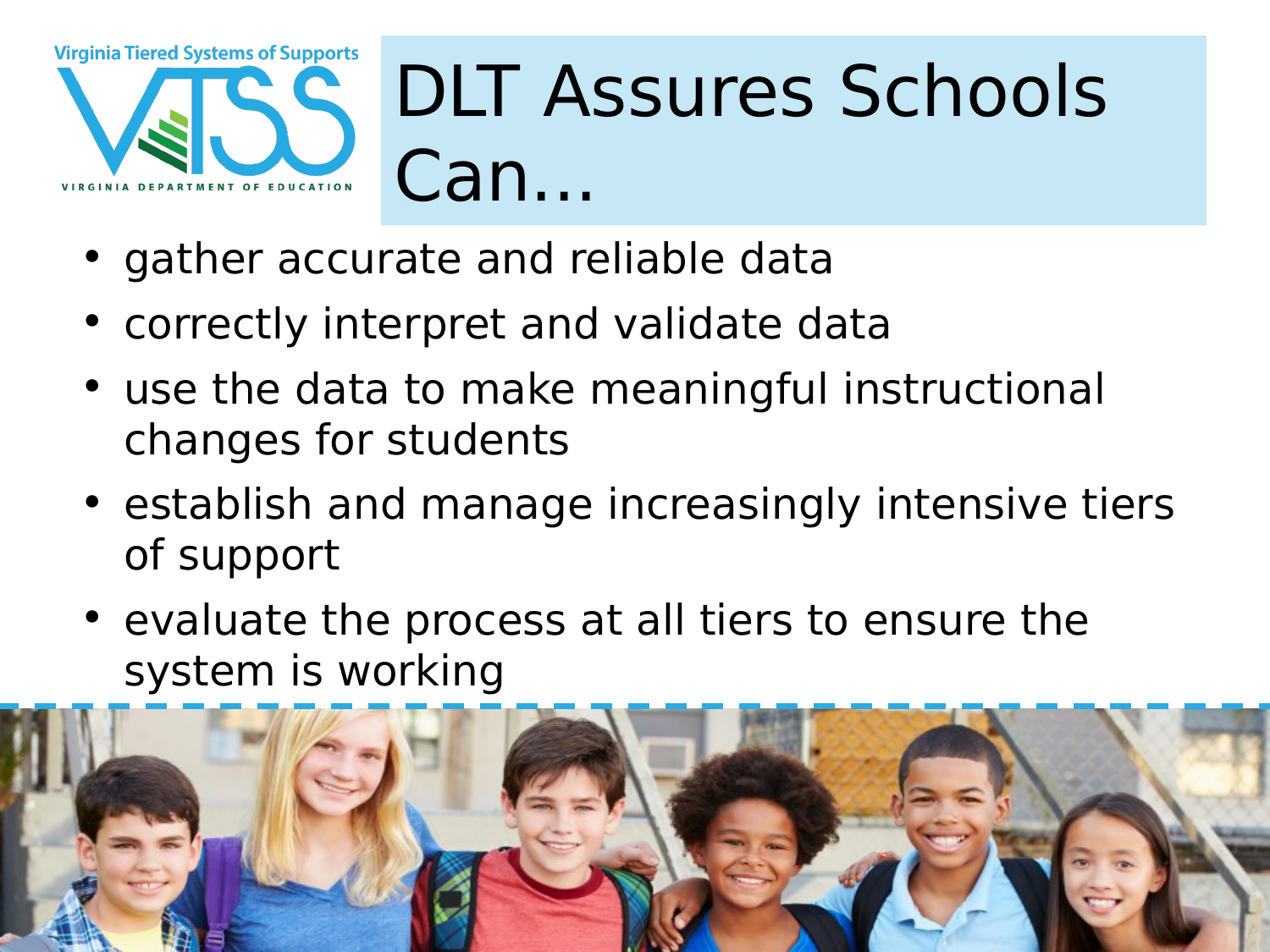

# DLT Assures Schools Can...
gather accurate and reliable data
correctly interpret and validate data
use the data to make meaningful instructional changes for students
establish and manage increasingly intensive tiers of support
evaluate the process at all tiers to ensure the system is working